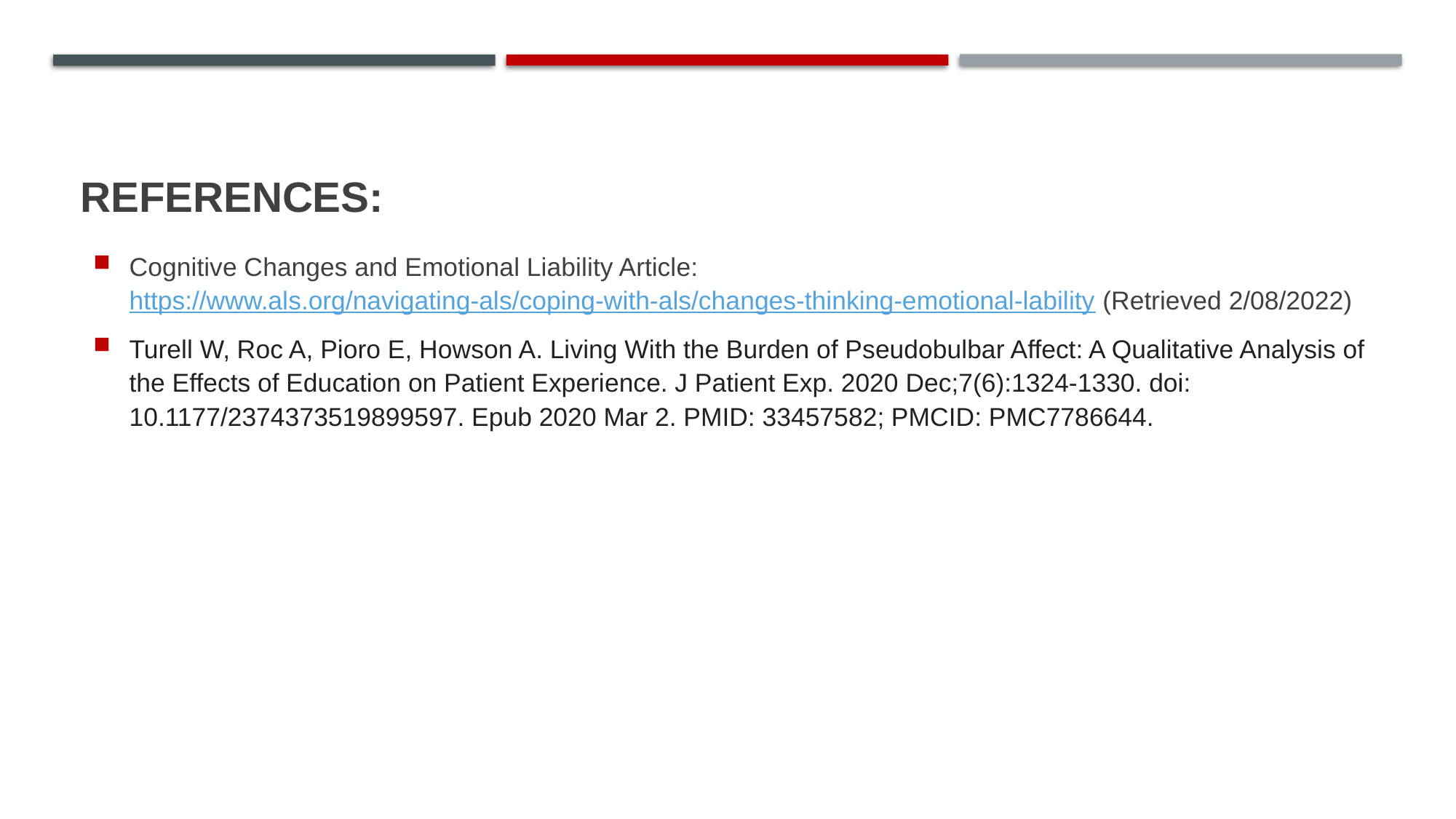

# References:
Cognitive Changes and Emotional Liability Article: https://www.als.org/navigating-als/coping-with-als/changes-thinking-emotional-lability (Retrieved 2/08/2022)
Turell W, Roc A, Pioro E, Howson A. Living With the Burden of Pseudobulbar Affect: A Qualitative Analysis of the Effects of Education on Patient Experience. J Patient Exp. 2020 Dec;7(6):1324-1330. doi: 10.1177/2374373519899597. Epub 2020 Mar 2. PMID: 33457582; PMCID: PMC7786644.